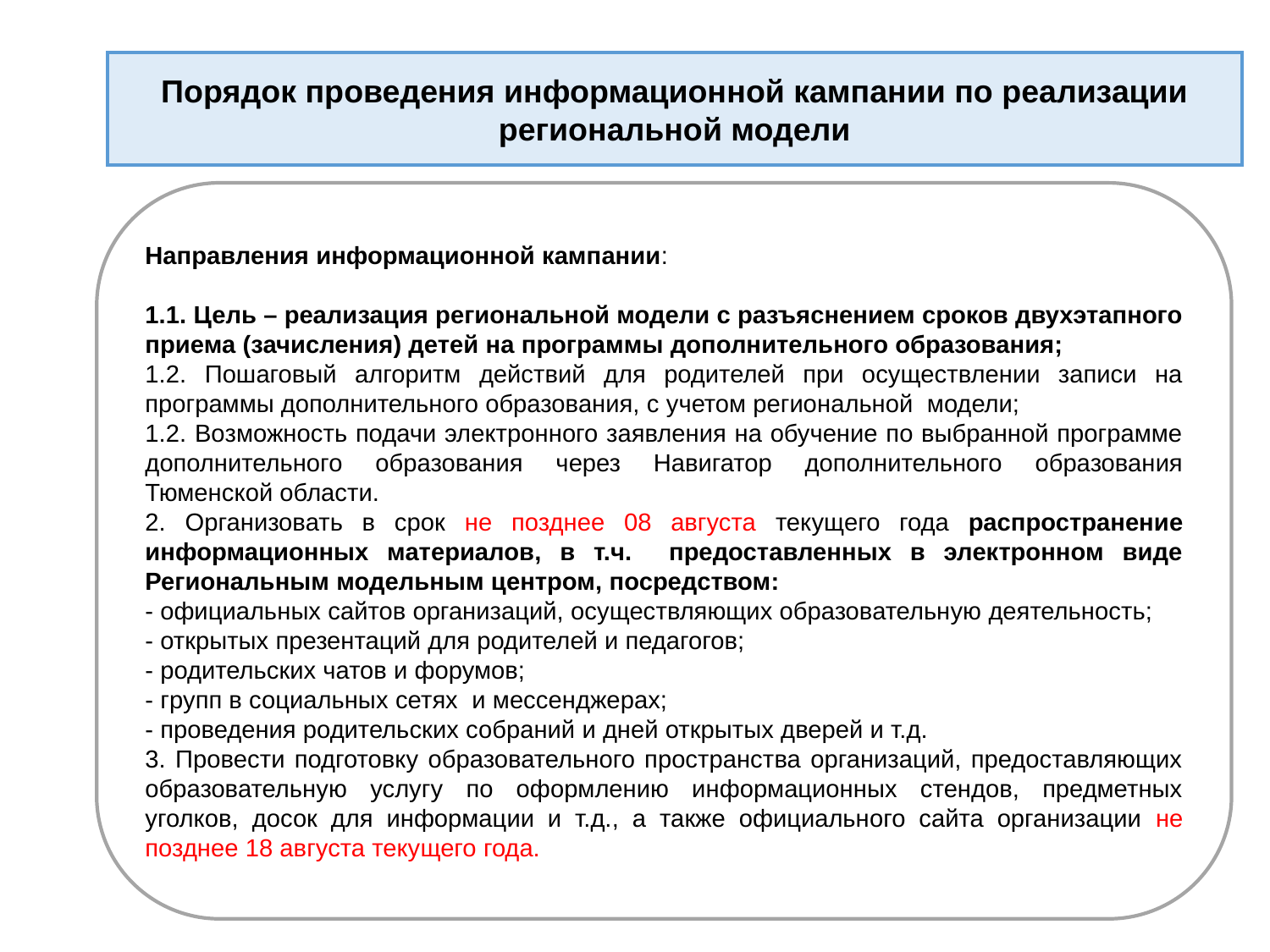

Порядок проведения информационной кампании по реализации региональной модели
Направления информационной кампании:

1.1. Цель – реализация региональной модели с разъяснением сроков двухэтапного приема (зачисления) детей на программы дополнительного образования;
1.2. Пошаговый алгоритм действий для родителей при осуществлении записи на программы дополнительного образования, с учетом региональной  модели;
1.2. Возможность подачи электронного заявления на обучение по выбранной программе дополнительного образования через Навигатор дополнительного образования Тюменской области.
2. Организовать в срок не позднее 08 августа текущего года распространение информационных материалов, в т.ч.  предоставленных в электронном виде Региональным модельным центром, посредством:
- официальных сайтов организаций, осуществляющих образовательную деятельность;
- открытых презентаций для родителей и педагогов;
- родительских чатов и форумов;
- групп в социальных сетях  и мессенджерах;
- проведения родительских собраний и дней открытых дверей и т.д.
3. Провести подготовку образовательного пространства организаций, предоставляющих образовательную услугу по оформлению информационных стендов, предметных уголков, досок для информации и т.д., а также официального сайта организации не позднее 18 августа текущего года.